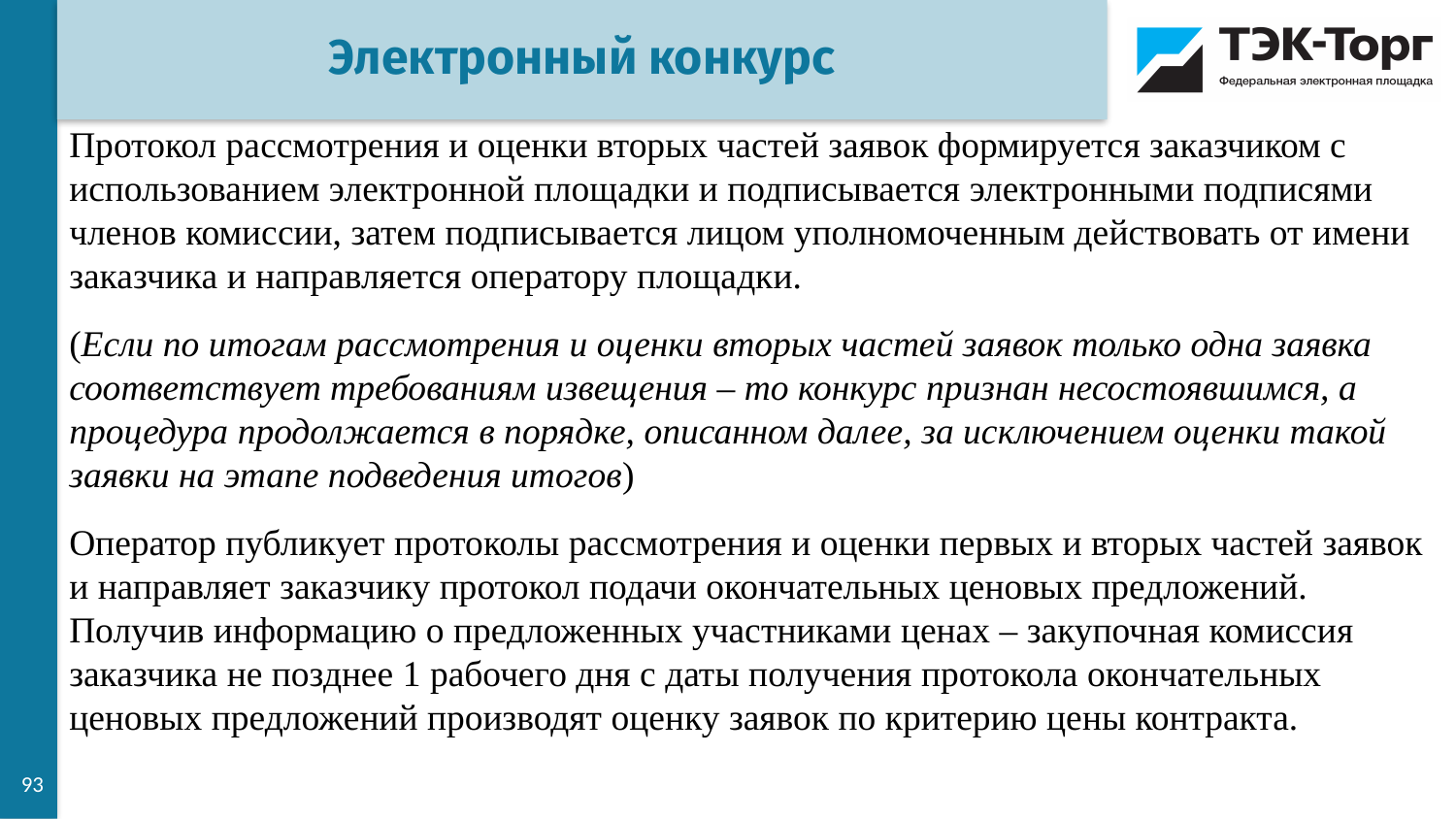

Электронный конкурс
Протокол рассмотрения и оценки вторых частей заявок формируется заказчиком с использованием электронной площадки и подписывается электронными подписями членов комиссии, затем подписывается лицом уполномоченным действовать от имени заказчика и направляется оператору площадки.
(Если по итогам рассмотрения и оценки вторых частей заявок только одна заявка соответствует требованиям извещения – то конкурс признан несостоявшимся, а процедура продолжается в порядке, описанном далее, за исключением оценки такой заявки на этапе подведения итогов)
Оператор публикует протоколы рассмотрения и оценки первых и вторых частей заявок и направляет заказчику протокол подачи окончательных ценовых предложений.
Получив информацию о предложенных участниками ценах – закупочная комиссия заказчика не позднее 1 рабочего дня с даты получения протокола окончательных ценовых предложений производят оценку заявок по критерию цены контракта.
93